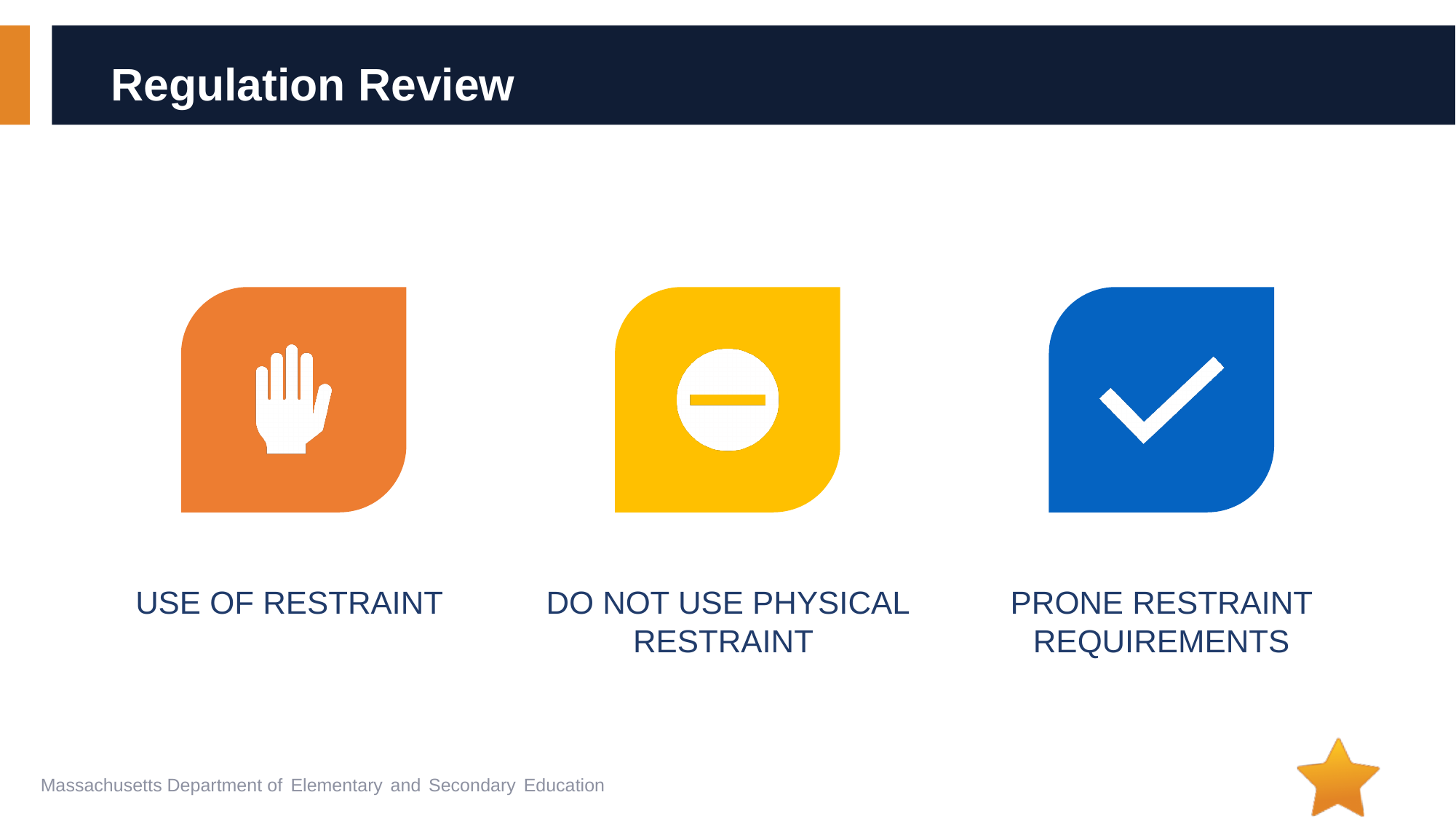

# Regulation Review
use of restraint
Do Not use Physical Restraint
Prone Restraint Requirements